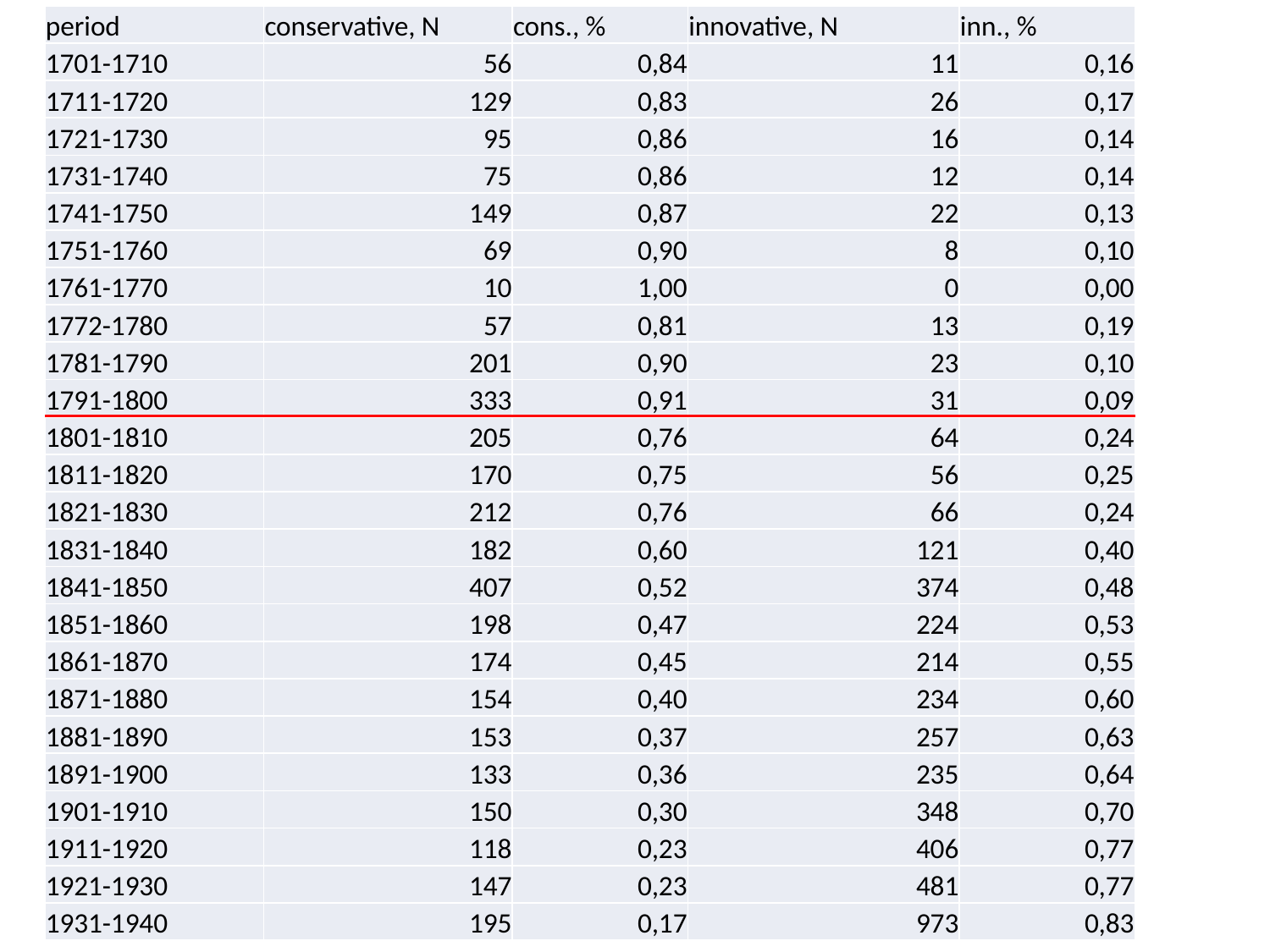

| period | conservative, N | cons., % | innovative, N | inn., % |
| --- | --- | --- | --- | --- |
| 1701-1710 | 56 | 0,84 | 11 | 0,16 |
| 1711-1720 | 129 | 0,83 | 26 | 0,17 |
| 1721-1730 | 95 | 0,86 | 16 | 0,14 |
| 1731-1740 | 75 | 0,86 | 12 | 0,14 |
| 1741-1750 | 149 | 0,87 | 22 | 0,13 |
| 1751-1760 | 69 | 0,90 | 8 | 0,10 |
| 1761-1770 | 10 | 1,00 | 0 | 0,00 |
| 1772-1780 | 57 | 0,81 | 13 | 0,19 |
| 1781-1790 | 201 | 0,90 | 23 | 0,10 |
| 1791-1800 | 333 | 0,91 | 31 | 0,09 |
| 1801-1810 | 205 | 0,76 | 64 | 0,24 |
| 1811-1820 | 170 | 0,75 | 56 | 0,25 |
| 1821-1830 | 212 | 0,76 | 66 | 0,24 |
| 1831-1840 | 182 | 0,60 | 121 | 0,40 |
| 1841-1850 | 407 | 0,52 | 374 | 0,48 |
| 1851-1860 | 198 | 0,47 | 224 | 0,53 |
| 1861-1870 | 174 | 0,45 | 214 | 0,55 |
| 1871-1880 | 154 | 0,40 | 234 | 0,60 |
| 1881-1890 | 153 | 0,37 | 257 | 0,63 |
| 1891-1900 | 133 | 0,36 | 235 | 0,64 |
| 1901-1910 | 150 | 0,30 | 348 | 0,70 |
| 1911-1920 | 118 | 0,23 | 406 | 0,77 |
| 1921-1930 | 147 | 0,23 | 481 | 0,77 |
| 1931-1940 | 195 | 0,17 | 973 | 0,83 |